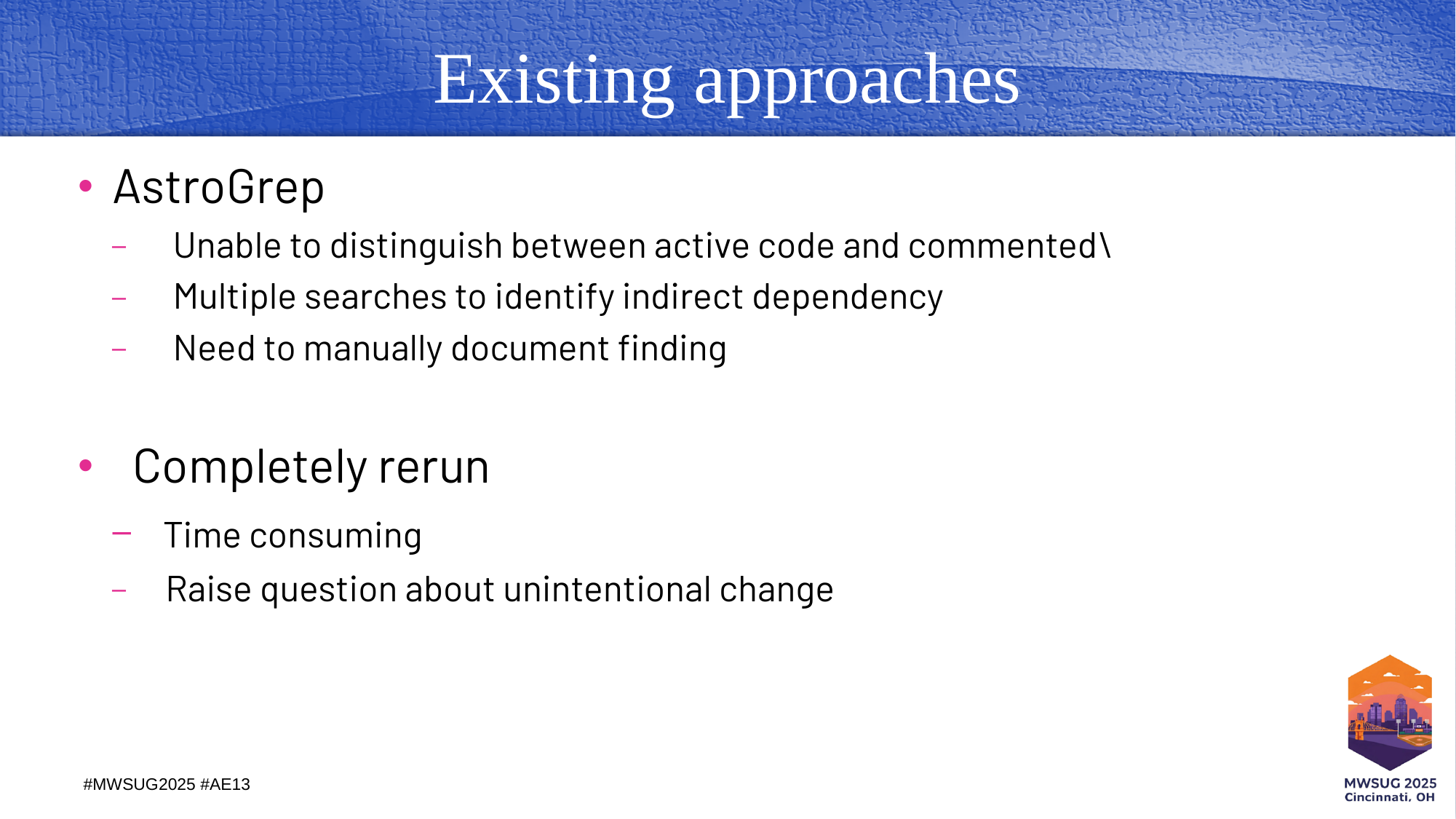

# Existing approaches
AstroGrep
    Unable to distinguish between active code and commented\
    Multiple searches to identify indirect dependency
    Need to manually document finding

Completely rerun
  Time consuming
   Raise question about unintentional change

#MWSUG2025 #AE13